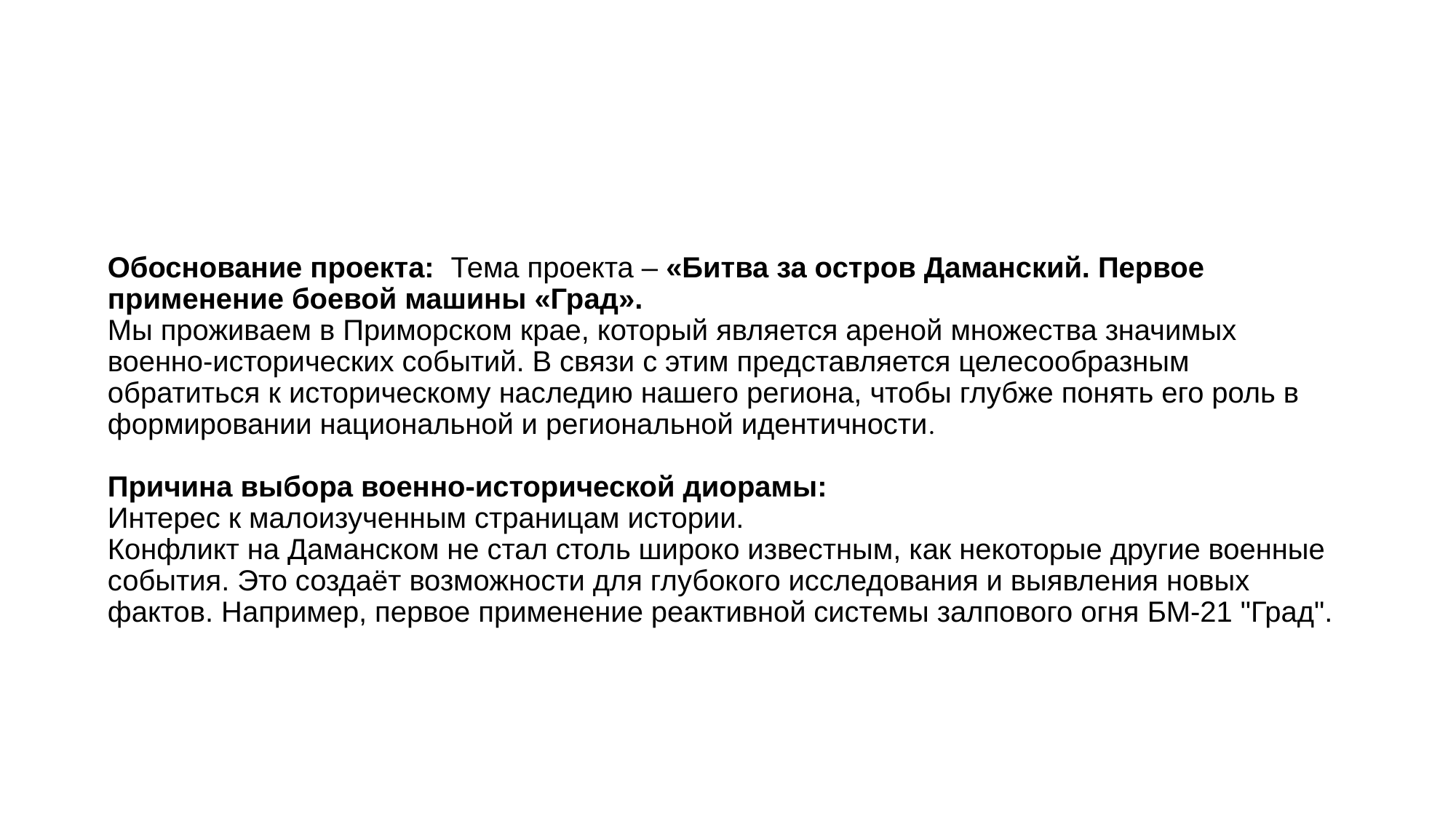

# Обоснование проекта:  Тема проекта – «Битва за остров Даманский. Первое применение боевой машины «Град». Мы проживаем в Приморском крае, который является ареной множества значимых военно-исторических событий. В связи с этим представляется целесообразным обратиться к историческому наследию нашего региона, чтобы глубже понять его роль в формировании национальной и региональной идентичности. Причина выбора военно-исторической диорамы: Интерес к малоизученным страницам истории. Конфликт на Даманском не стал столь широко известным, как некоторые другие военные события. Это создаёт возможности для глубокого исследования и выявления новых фактов. Например, первое применение реактивной системы залпового огня БМ-21 "Град".